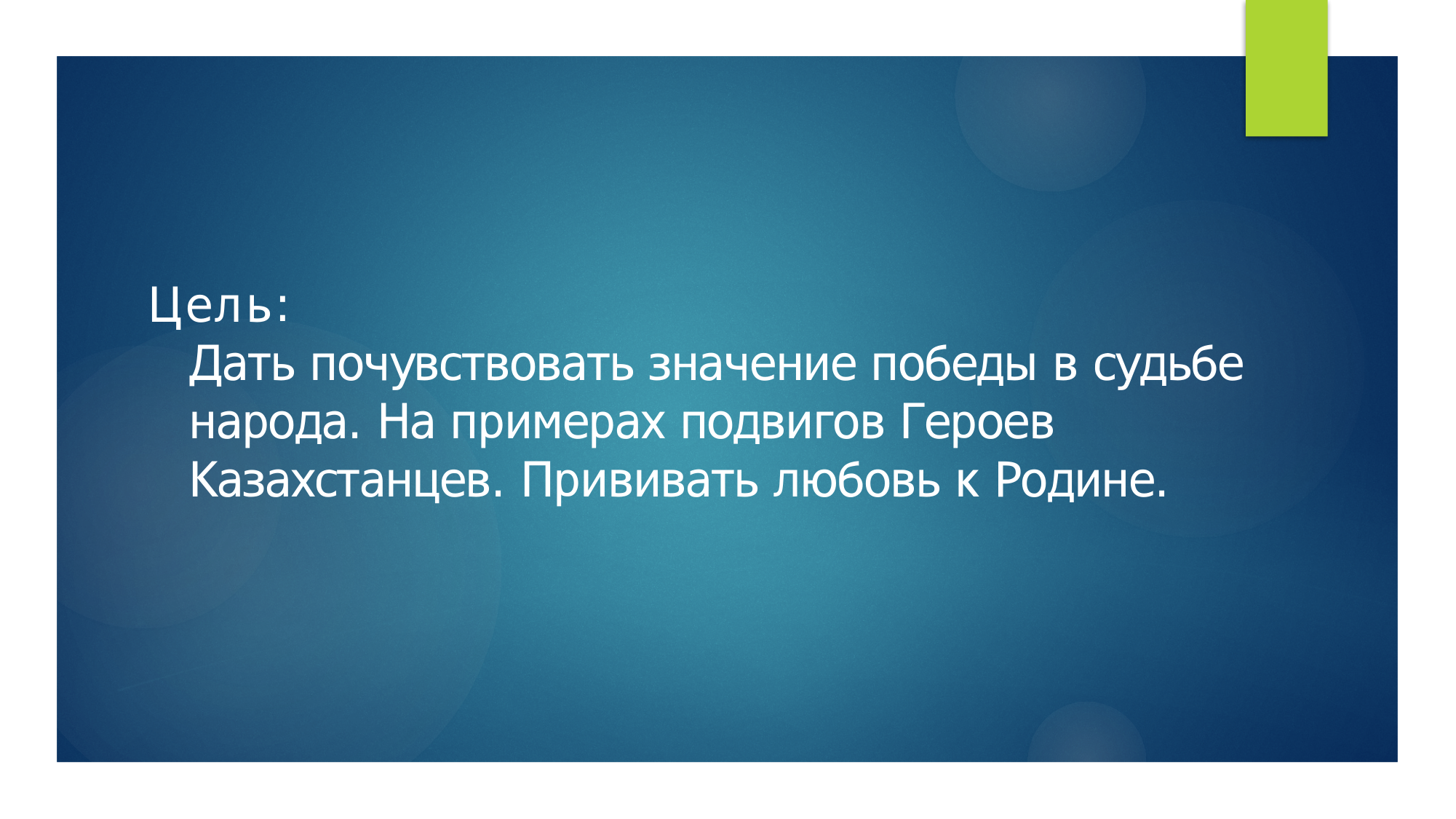

# Цель: Дать почувствовать значение победы в судьбе народа. На примерах подвигов Героев Казахстанцев. Прививать любовь к Родине.